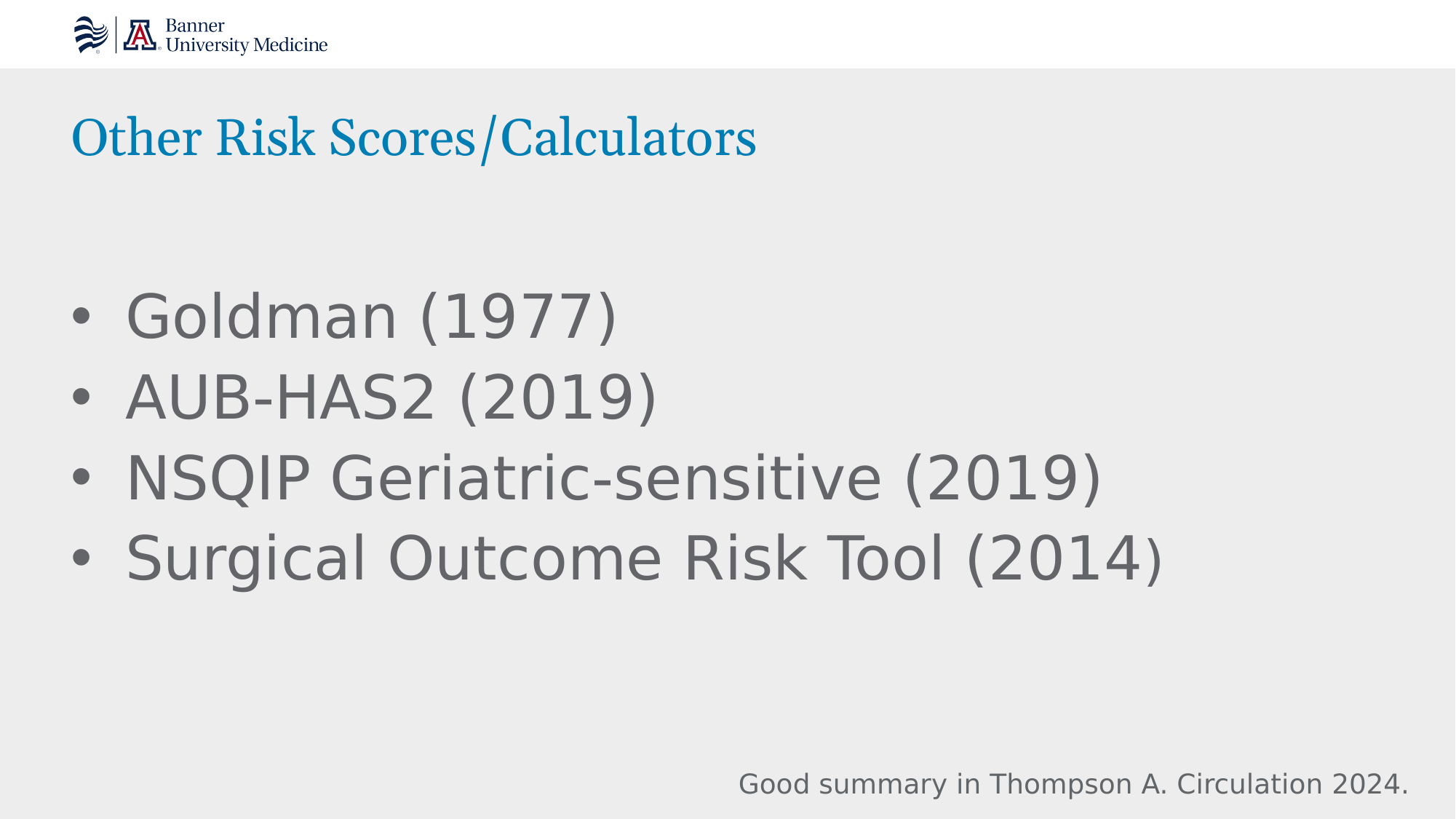

# Other Risk Scores/Calculators
Goldman (1977)
AUB-HAS2 (2019)
NSQIP Geriatric-sensitive (2019)
Surgical Outcome Risk Tool (2014)
Good summary in Thompson A. Circulation 2024.